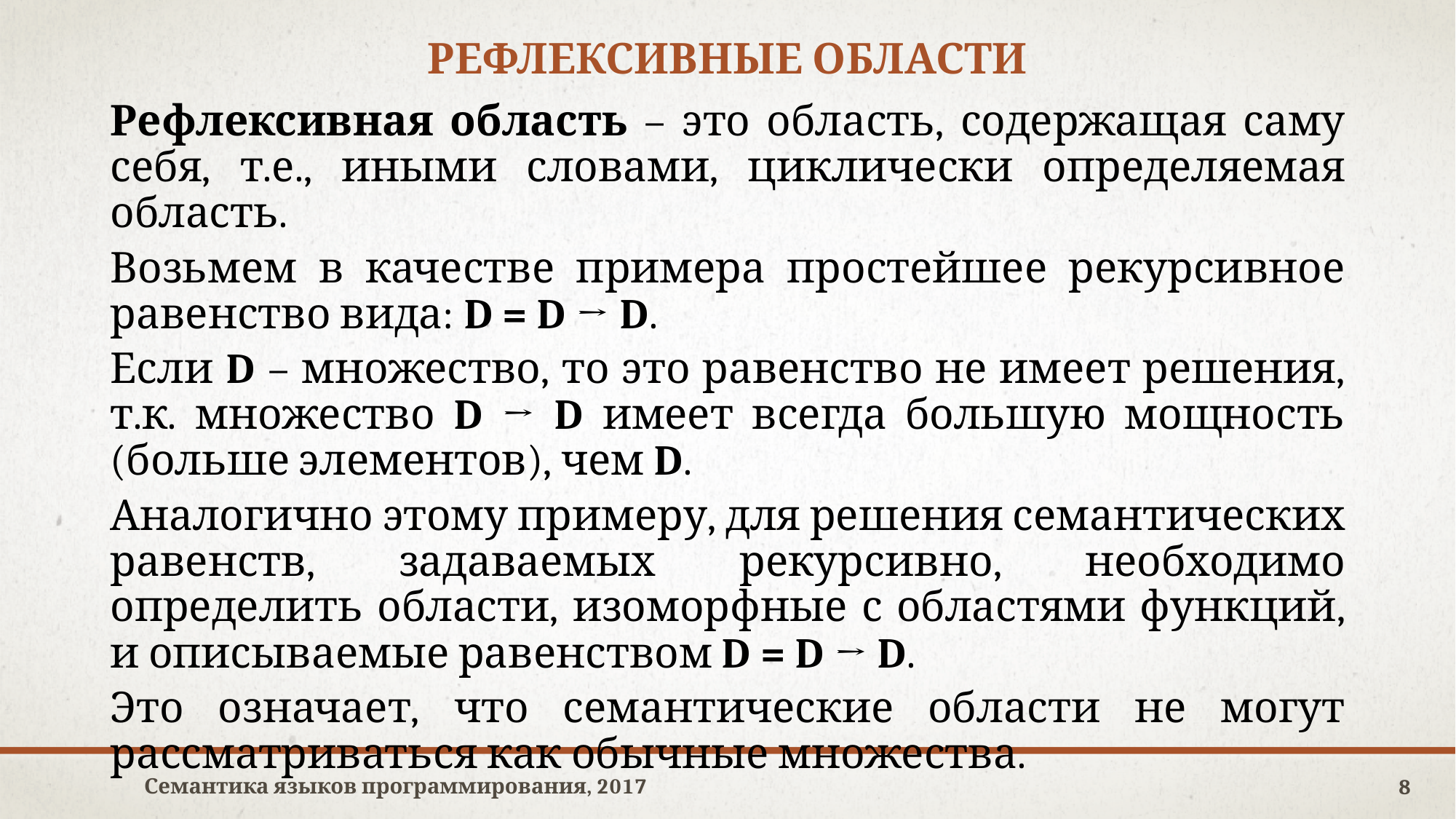

# Рефлексивные области
Рефлексивная область – это область, содержащая саму себя, т.е., иными словами, циклически определяемая область.
Возьмем в качестве примера простейшее рекурсивное равенство вида: D = D → D.
Если D – множество, то это равенство не имеет решения, т.к. множество D → D имеет всегда большую мощность (больше элементов), чем D.
Аналогично этому примеру, для решения семантических равенств, задаваемых рекурсивно, необходимо определить области, изоморфные с областями функций, и описываемые равенством D = D → D.
Это означает, что семантические области не могут рассматриваться как обычные множества.
Семантика языков программирования, 2017
8